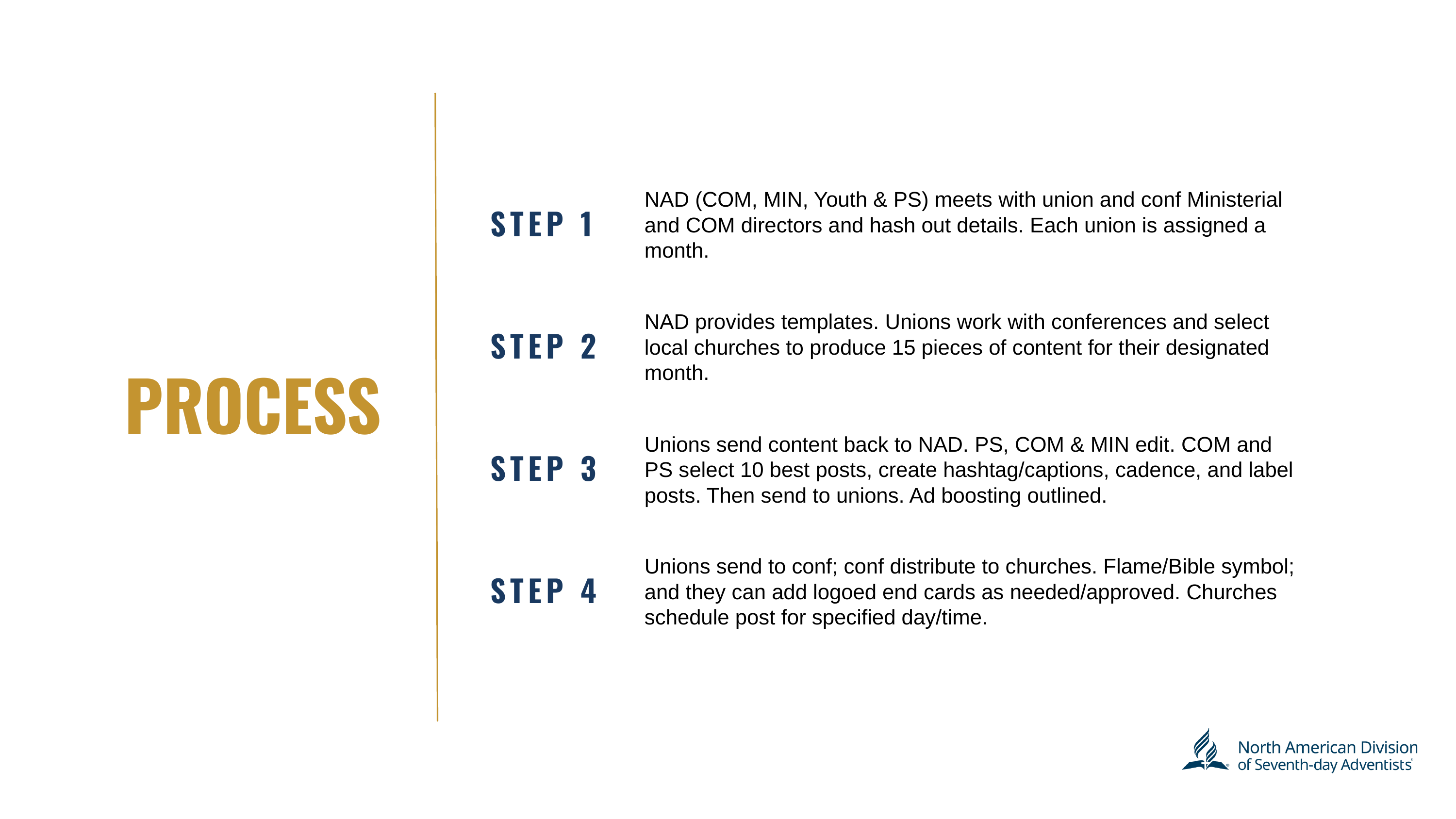

NAD (COM, MIN, Youth & PS) meets with union and conf Ministerial and COM directors and hash out details. Each union is assigned a month.
STEP 1
NAD provides templates. Unions work with conferences and select local churches to produce 15 pieces of content for their designated month.
STEP 2
PROCESS

Unions send content back to NAD. PS, COM & MIN edit. COM and PS select 10 best posts, create hashtag/captions, cadence, and label posts. Then send to unions. Ad boosting outlined.
STEP 3
Unions send to conf; conf distribute to churches. Flame/Bible symbol; and they can add logoed end cards as needed/approved. Churches schedule post for specified day/time.
STEP 4

Step 4